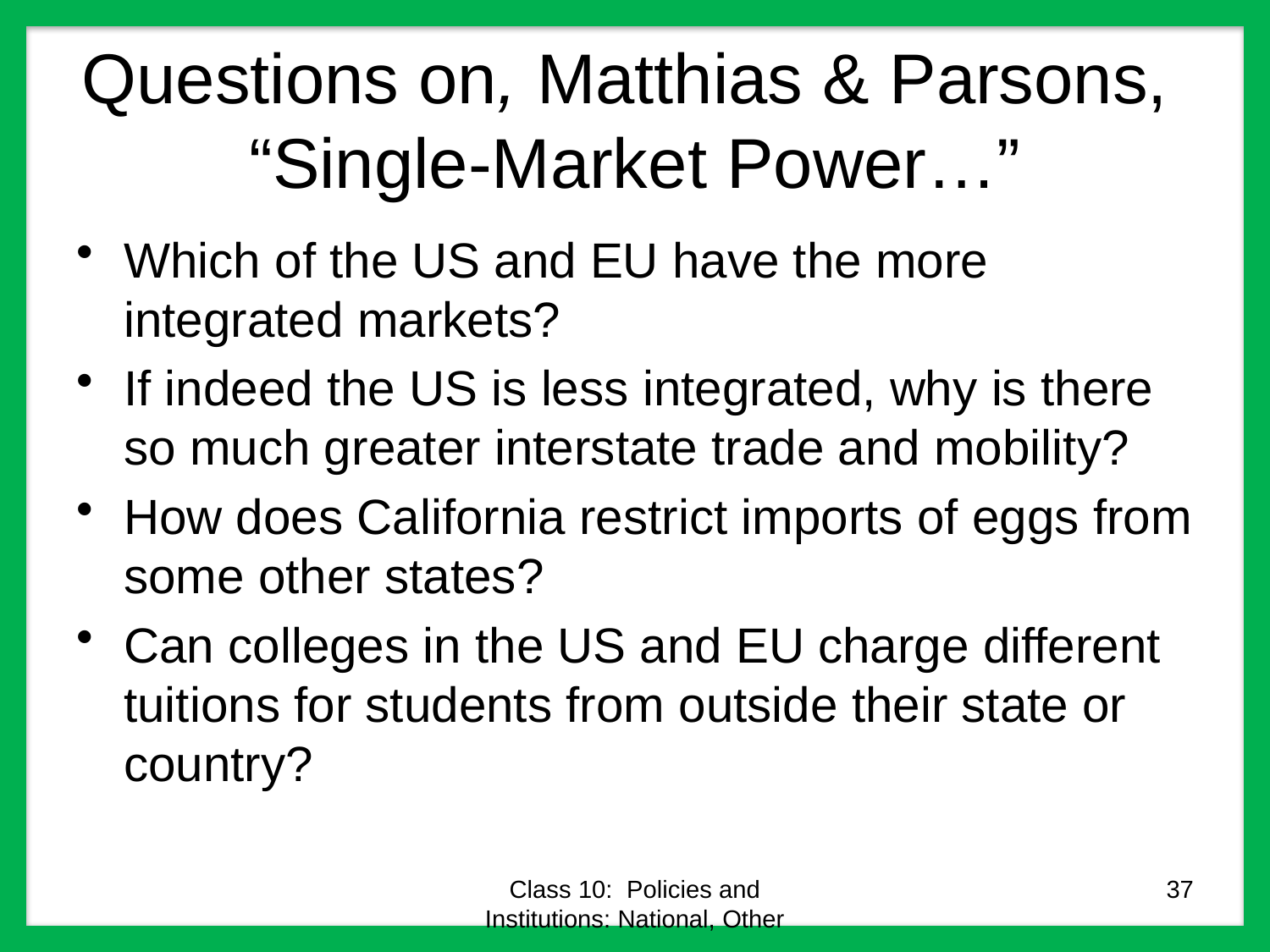

# Questions on, Matthias & Parsons, “Single-Market Power…”
Which of the US and EU have the more integrated markets?
If indeed the US is less integrated, why is there so much greater interstate trade and mobility?
How does California restrict imports of eggs from some other states?
Can colleges in the US and EU charge different tuitions for students from outside their state or country?
Class 10:  Policies and Institutions: National, Other
37